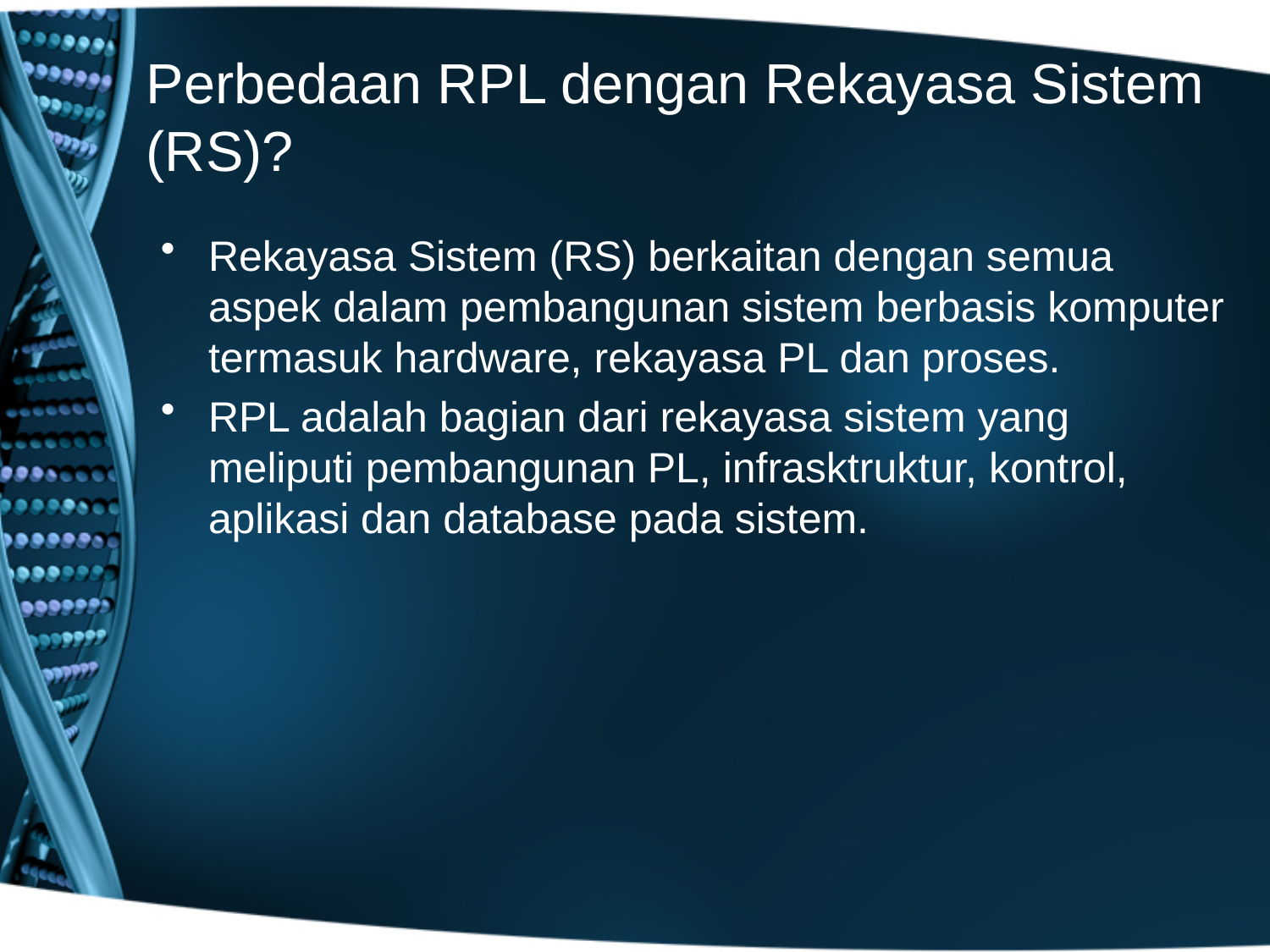

# Perbedaan RPL dengan Rekayasa Sistem (RS)?
Rekayasa Sistem (RS) berkaitan dengan semua aspek dalam pembangunan sistem berbasis komputer termasuk hardware, rekayasa PL dan proses.
RPL adalah bagian dari rekayasa sistem yang meliputi pembangunan PL, infrasktruktur, kontrol, aplikasi dan database pada sistem.